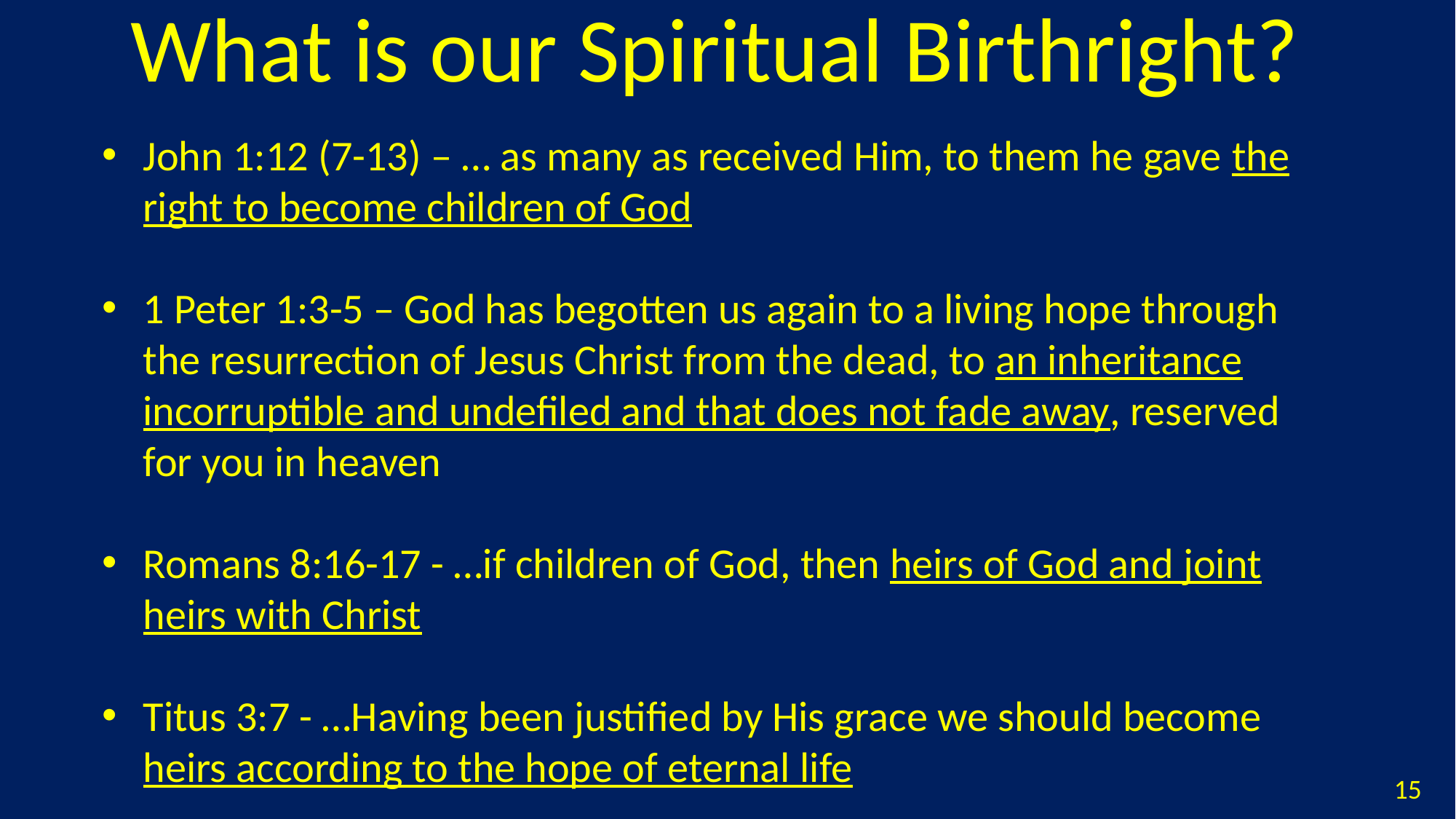

# What is our Spiritual Birthright?

John 1:12 (7-13) – … as many as received Him, to them he gave the right to become children of God

1 Peter 1:3-5 – God has begotten us again to a living hope through the resurrection of Jesus Christ from the dead, to an inheritance incorruptible and undefiled and that does not fade away, reserved for you in heaven

Romans 8:16-17 - …if children of God, then heirs of God and joint heirs with Christ

Titus 3:7 - …Having been justified by His grace we should become heirs according to the hope of eternal life

15